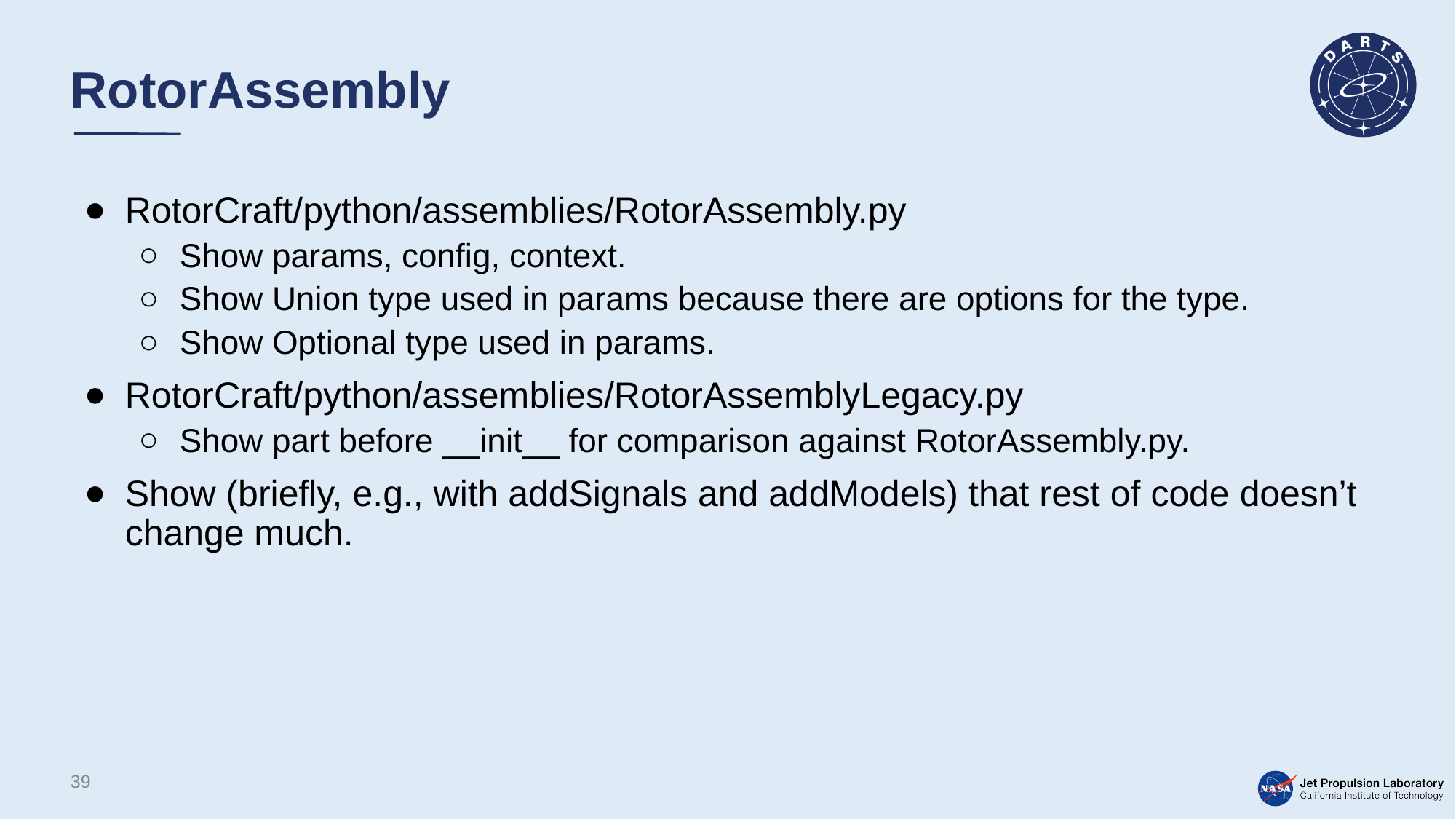

# RotorAssembly
RotorCraft/python/assemblies/RotorAssembly.py
Show params, config, context.
Show Union type used in params because there are options for the type.
Show Optional type used in params.
RotorCraft/python/assemblies/RotorAssemblyLegacy.py
Show part before __init__ for comparison against RotorAssembly.py.
Show (briefly, e.g., with addSignals and addModels) that rest of code doesn’t change much.
39